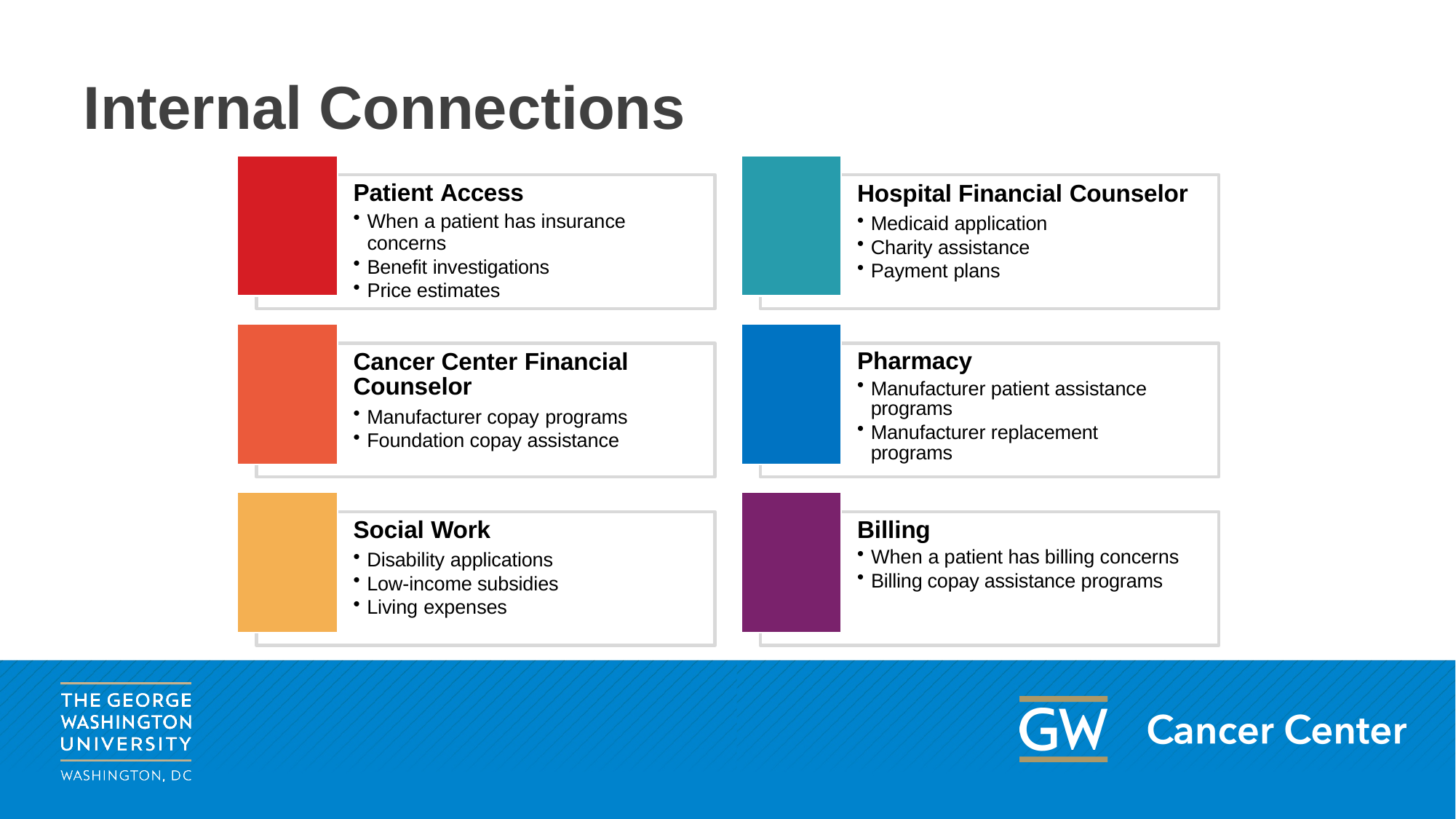

# Internal Connections

Patient Access
When a patient has insurance
concerns
Benefit investigations
Price estimates
Hospital Financial Counselor
Medicaid application
Charity assistance
Payment plans

Pharmacy
Manufacturer patient assistance  programs
Manufacturer replacement  programs
Cancer Center Financial  Counselor
Manufacturer copay programs
Foundation copay assistance

Social Work
Disability applications
Low-income subsidies
Living expenses

Billing
When a patient has billing concerns
Billing copay assistance programs